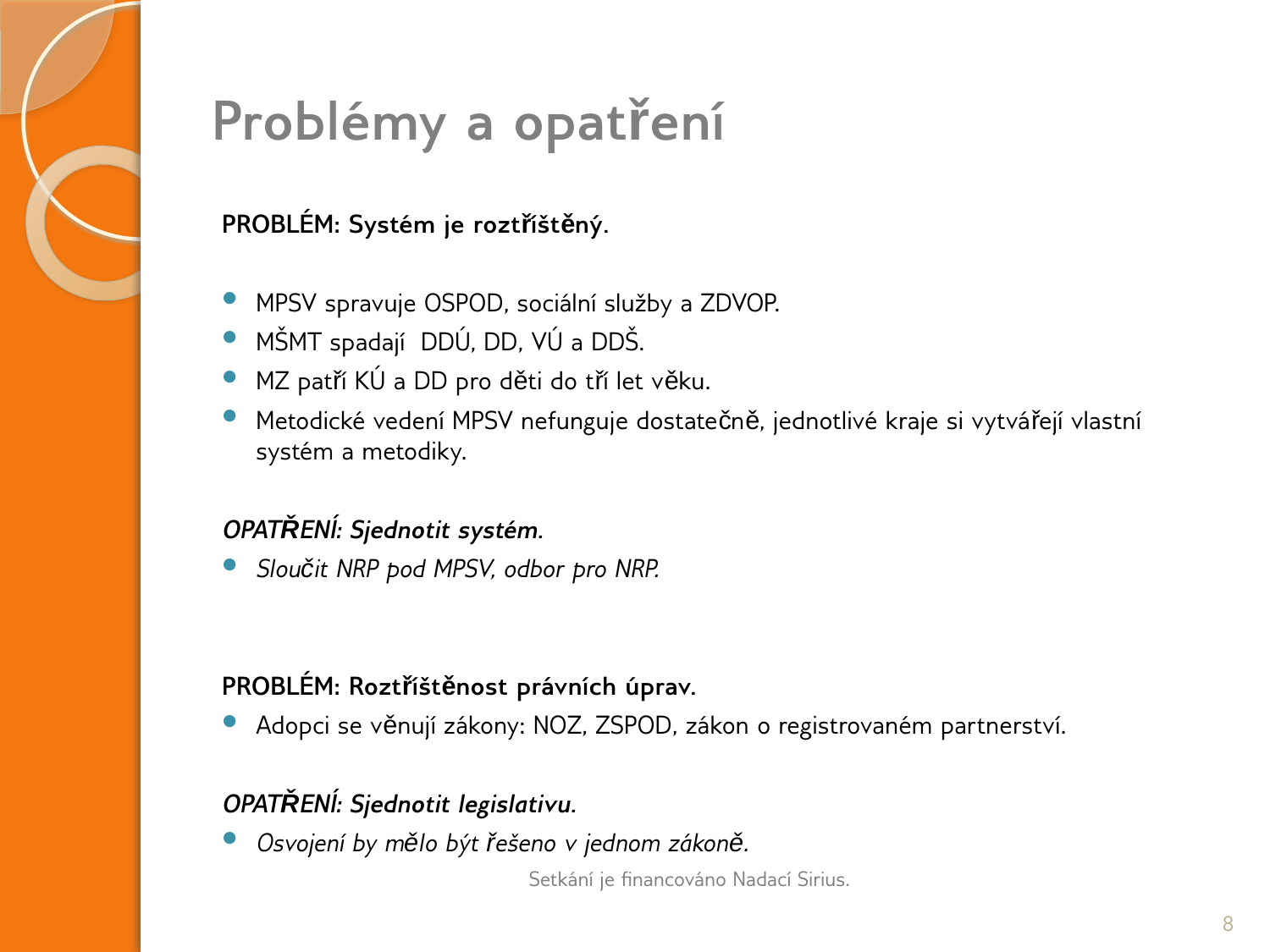

# Problémy a opatření
PROBLÉM: Systém je roztříštěný.

MPSV spravuje OSPOD, sociální služby a ZDVOP.
MŠMT spadají  DDÚ, DD, VÚ a DDŠ.
MZ patří KÚ a DD pro děti do tří let věku.
Metodické vedení MPSV nefunguje dostatečně, jednotlivé kraje si vytvářejí vlastní systém a metodiky.

OPATŘENÍ: Sjednotit systém.
Sloučit NRP pod MPSV, odbor pro NRP.

PROBLÉM: Roztříštěnost právních úprav.
Adopci se věnují zákony: NOZ, ZSPOD, zákon o registrovaném partnerství.

OPATŘENÍ: Sjednotit legislativu.
Osvojení by mělo být řešeno v jednom zákoně.

Setkání je financováno Nadací Sirius.

8